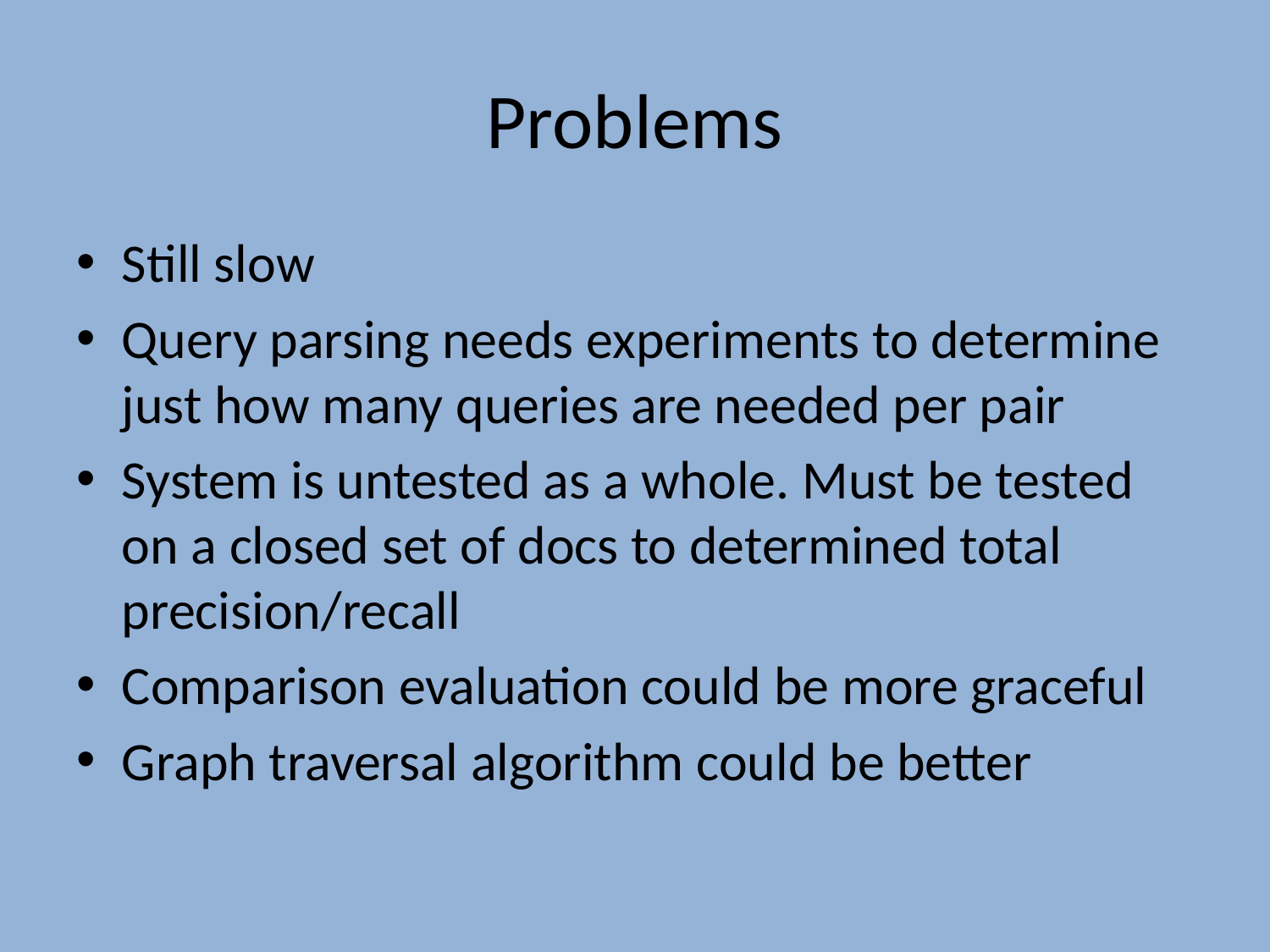

# Problems
Still slow
Query parsing needs experiments to determine just how many queries are needed per pair
System is untested as a whole. Must be tested on a closed set of docs to determined total precision/recall
Comparison evaluation could be more graceful
Graph traversal algorithm could be better